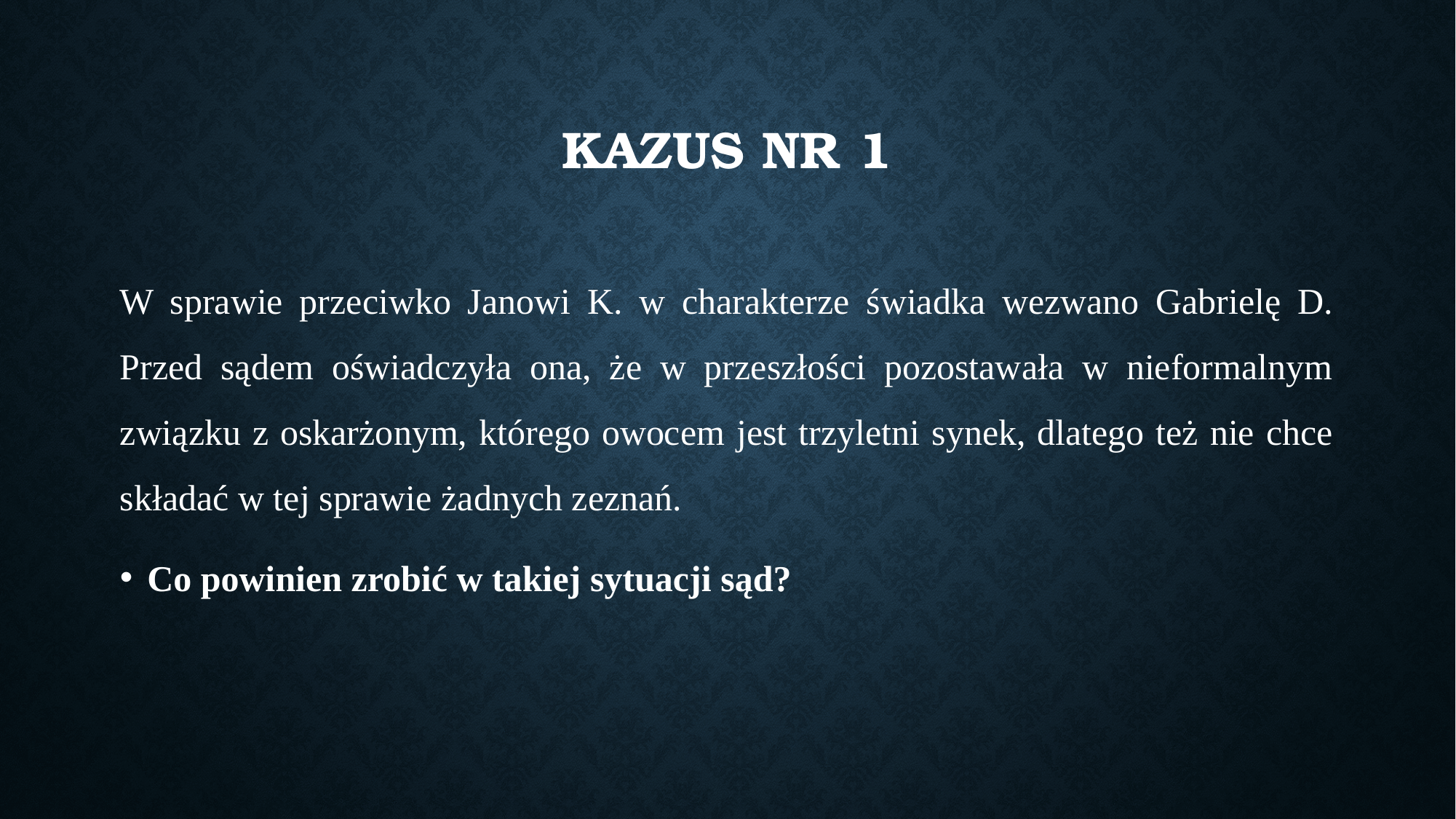

# Kazus nr 1
W sprawie przeciwko Janowi K. w charakterze świadka wezwano Gabrielę D. Przed sądem oświadczyła ona, że w przeszłości pozostawała w nieformalnym związku z oskarżonym, którego owocem jest trzyletni synek, dlatego też nie chce składać w tej sprawie żadnych zeznań.
Co powinien zrobić w takiej sytuacji sąd?